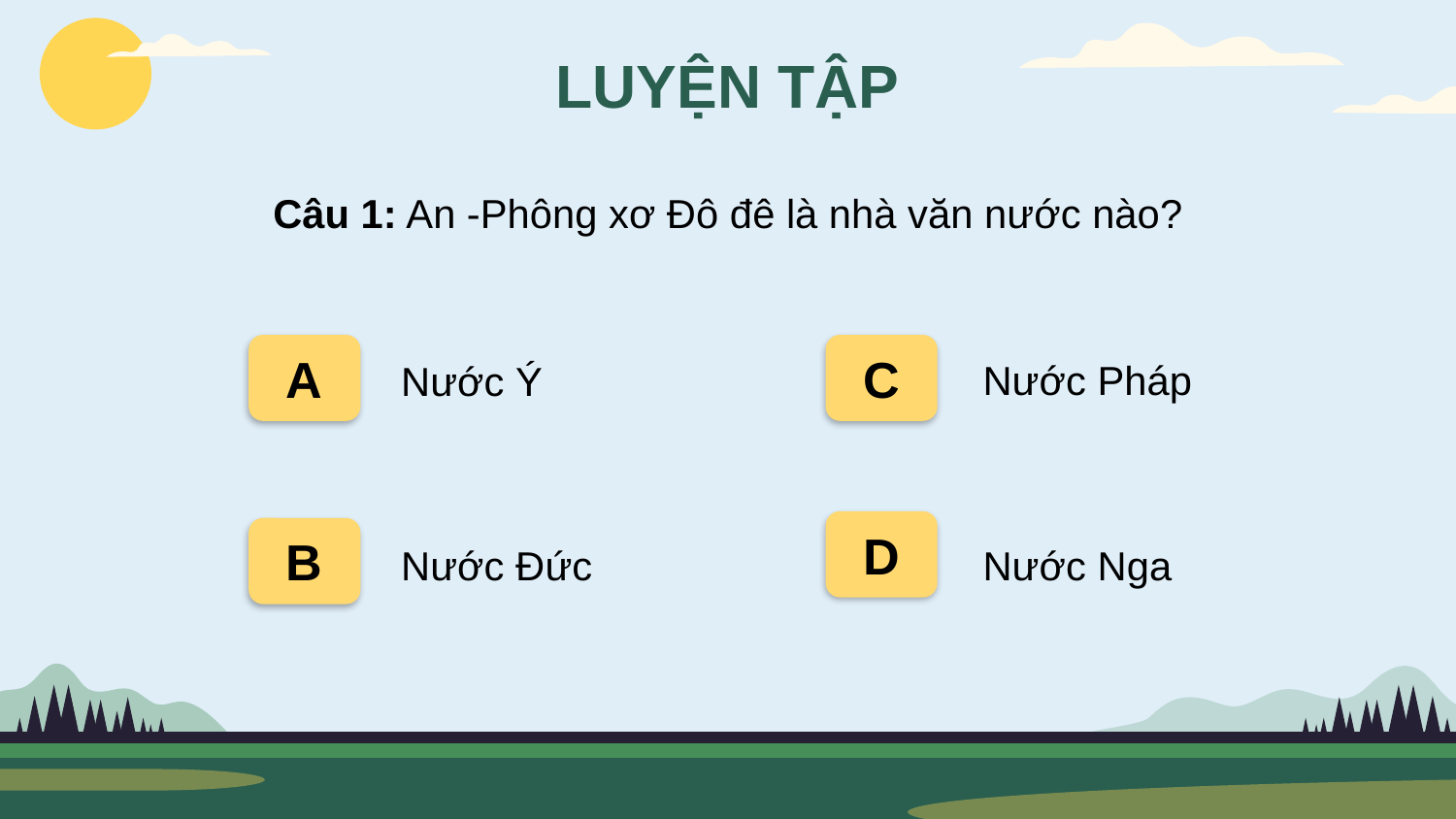

LUYỆN TẬP
Câu 1: An -Phông xơ Đô đê là nhà văn nước nào?
C
A
Nước Pháp
Nước Ý
D
B
Nước Đức
Nước Nga